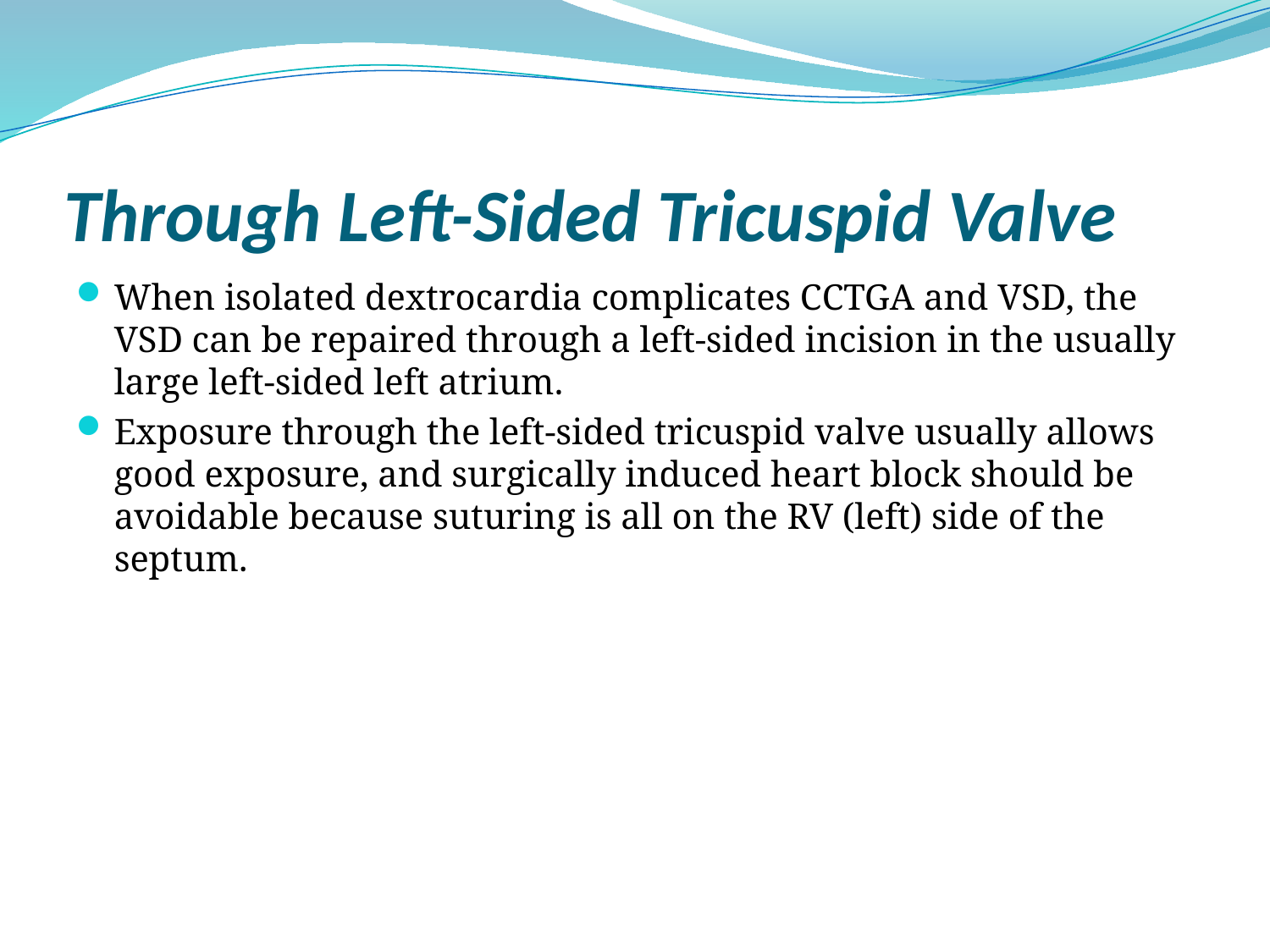

# Through Left-Sided Tricuspid Valve
When isolated dextrocardia complicates CCTGA and VSD, the VSD can be repaired through a left-sided incision in the usually large left-sided left atrium.
Exposure through the left-sided tricuspid valve usually allows good exposure, and surgically induced heart block should be avoidable because suturing is all on the RV (left) side of the septum.